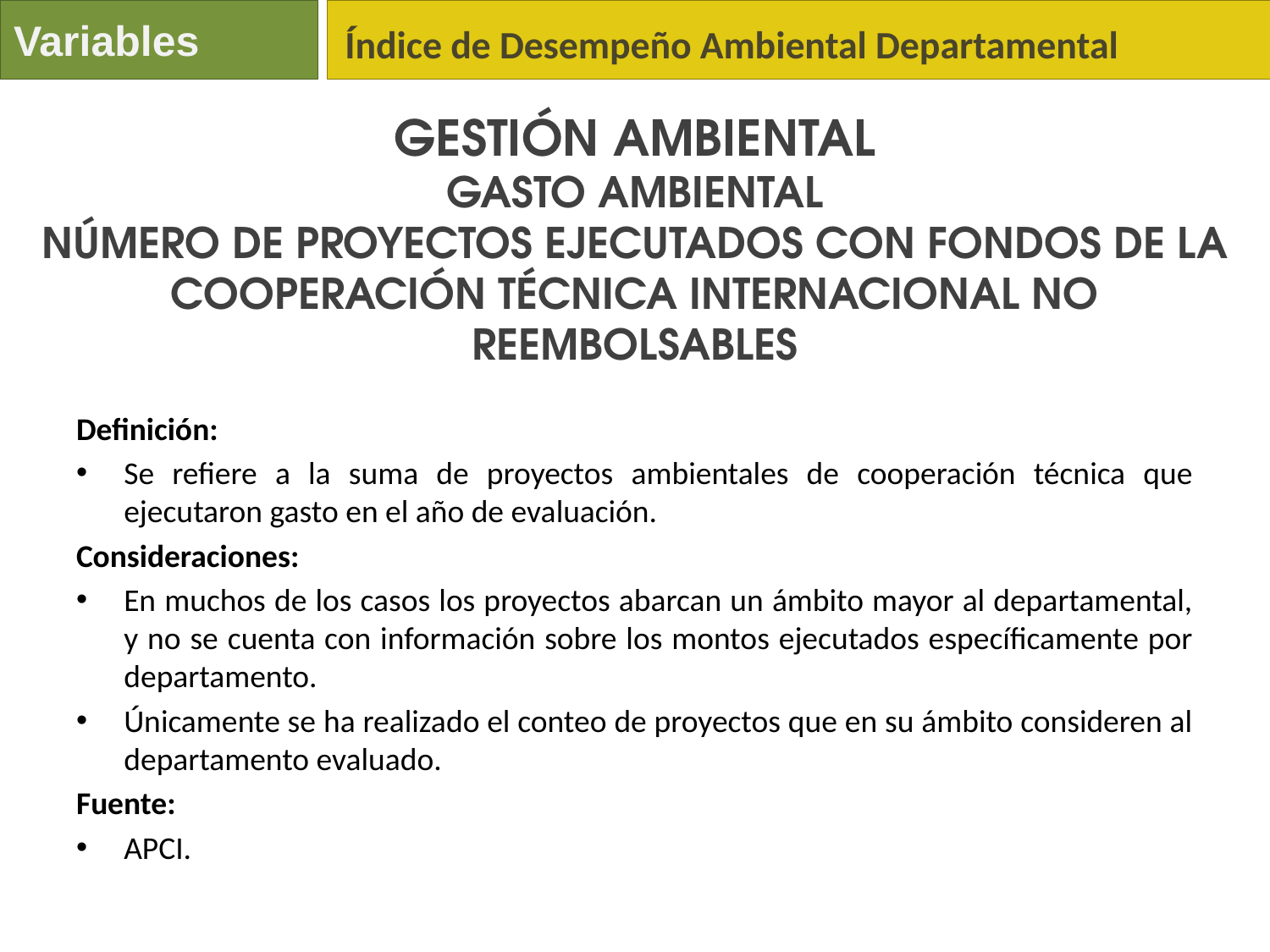

Variables
Índice de Desempeño Ambiental Departamental
Gestión Ambiental
Gasto Ambiental
Número de proyectos ejecutados con fondos de la cooperación técnica internacional no reembolsables
Definición:
Se refiere a la suma de proyectos ambientales de cooperación técnica que ejecutaron gasto en el año de evaluación.
Consideraciones:
En muchos de los casos los proyectos abarcan un ámbito mayor al departamental, y no se cuenta con información sobre los montos ejecutados específicamente por departamento.
Únicamente se ha realizado el conteo de proyectos que en su ámbito consideren al departamento evaluado.
Fuente:
APCI.